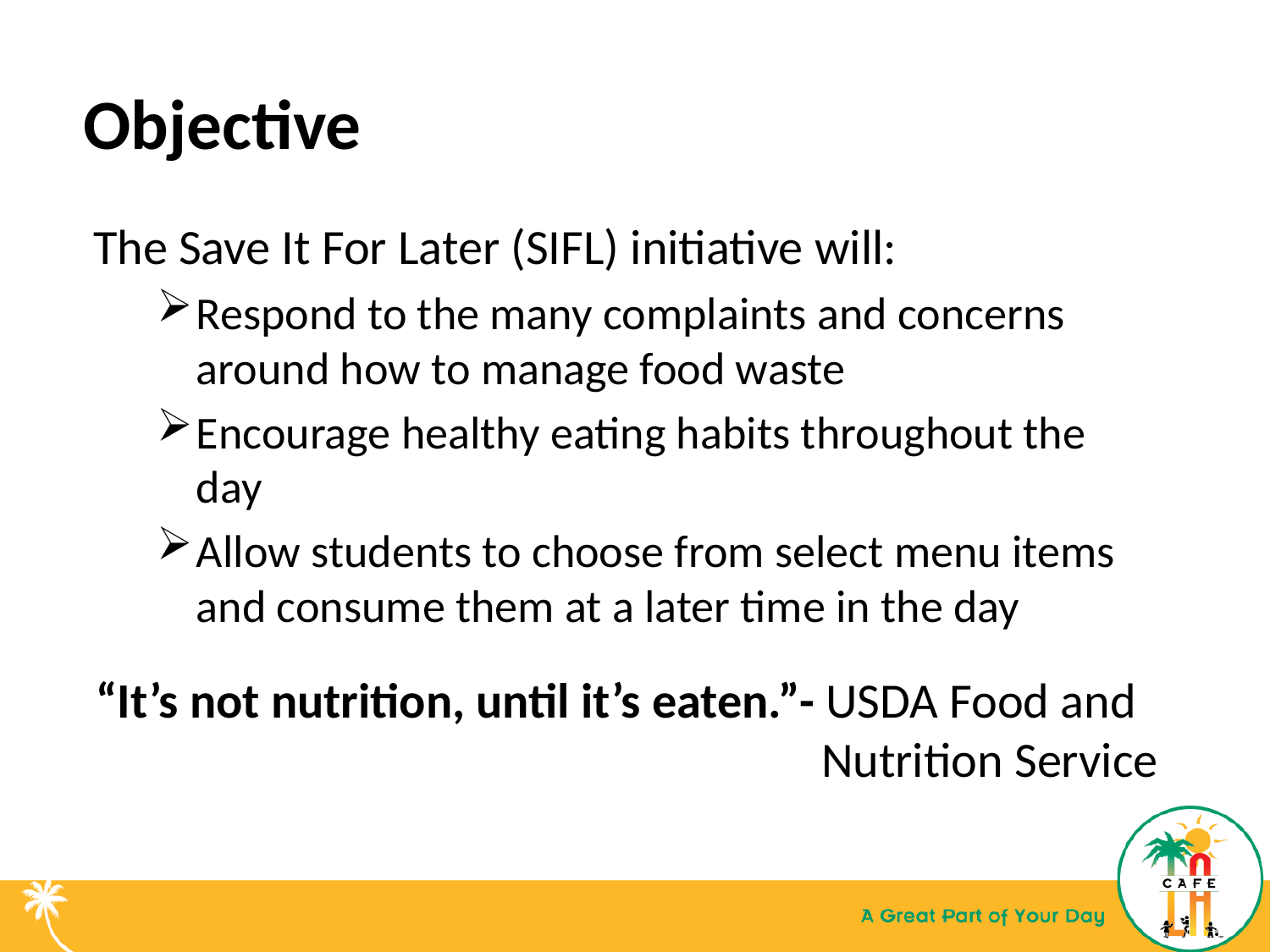

Objective
The Save It For Later (SIFL) initiative will:
Respond to the many complaints and concerns around how to manage food waste
Encourage healthy eating habits throughout the day
Allow students to choose from select menu items and consume them at a later time in the day

“It’s not nutrition, until it’s eaten.”- USDA Food and                    Nutrition Service